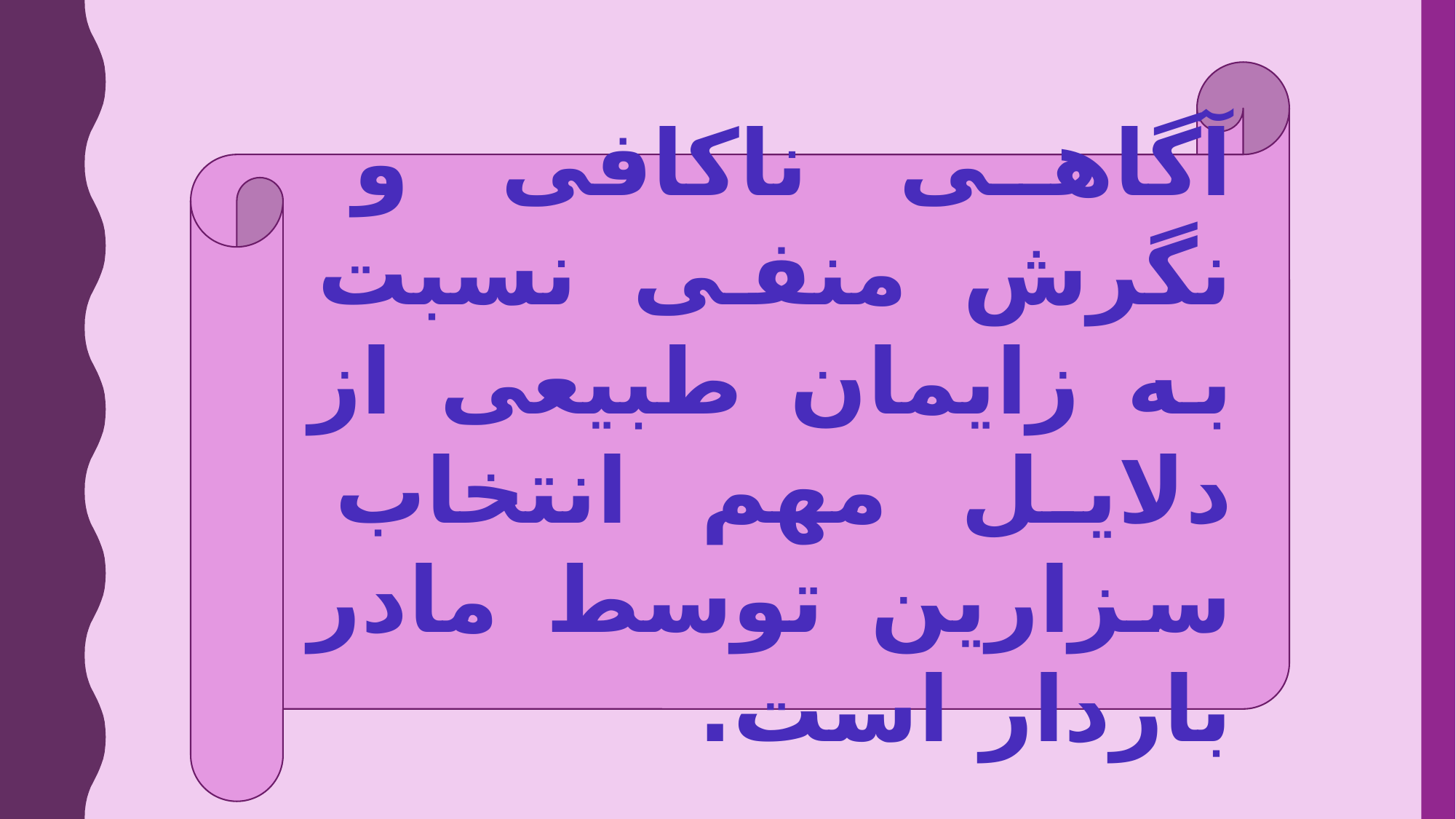

آگاهی ناکافی و نگرش منفی نسبت به زایمان طبیعی از دلایل مهم انتخاب سزارین توسط مادر باردار است.